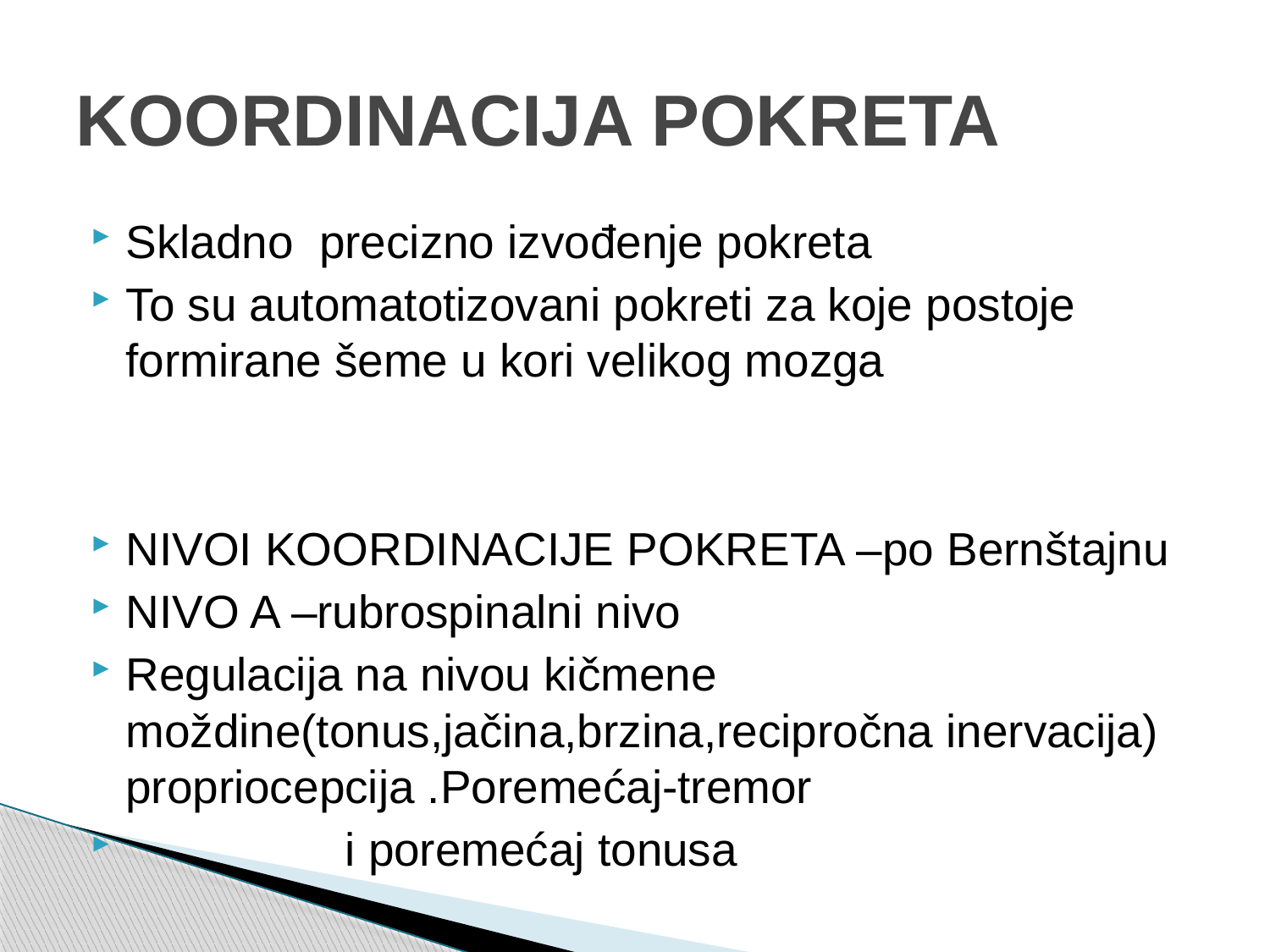

# KOORDINACIJA POKRETA
Skladno  precizno izvođenje pokreta
To su automatotizovani pokreti za koje postoje formirane šeme u kori velikog mozga

NIVOI KOORDINACIJE POKRETA –po Bernštajnu
NIVO A –rubrospinalni nivo
Regulacija na nivou kičmene moždine(tonus,jačina,brzina,recipročna inervacija) propriocepcija .Poremećaj-tremor
                 i poremećaj tonusa